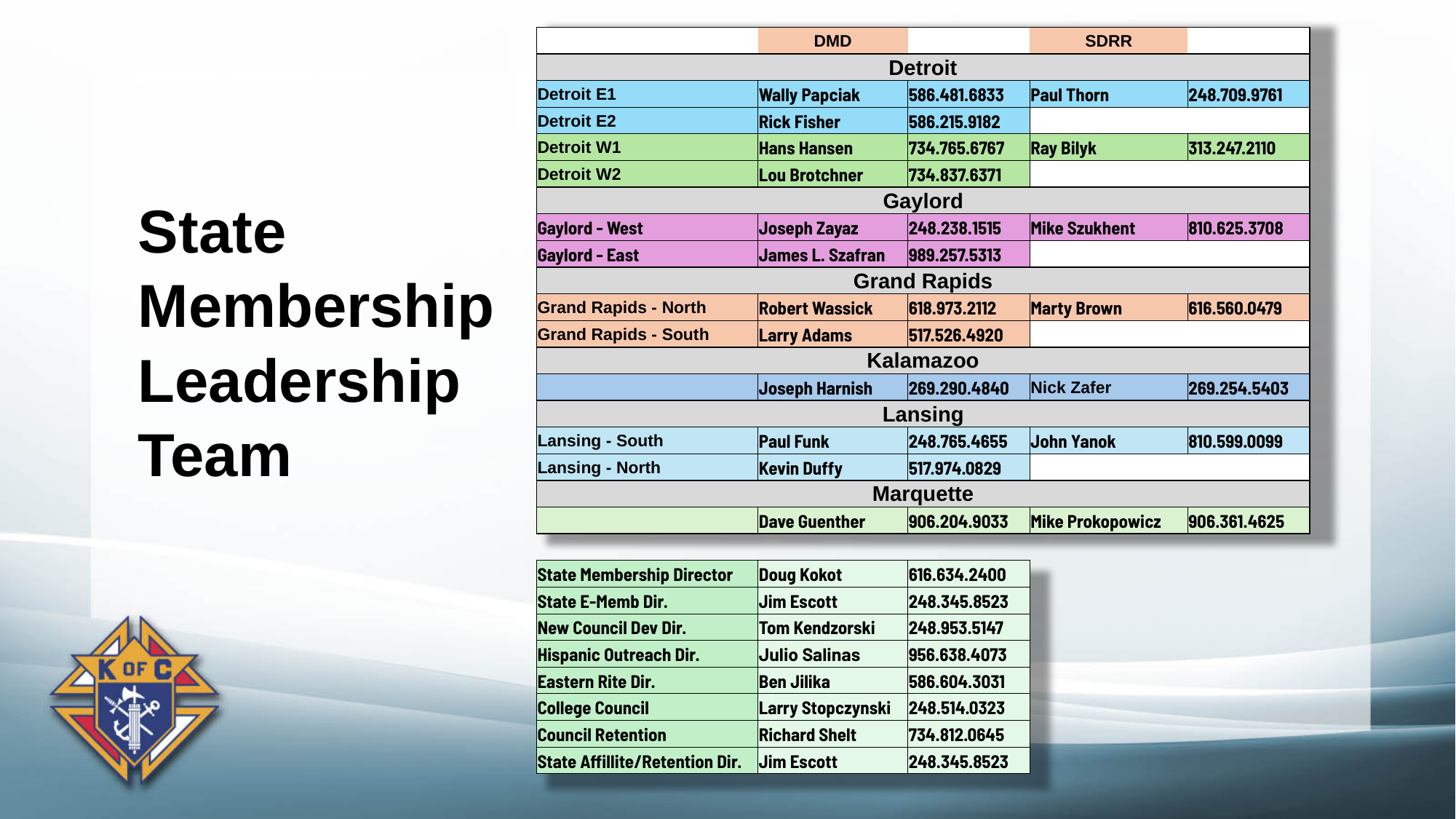

|  | DMD |  | SDRR |  |
| --- | --- | --- | --- | --- |
| Detroit |  |  |  |  |
| Detroit E1 | Wally Papciak | 586.481.6833 | Paul Thorn | 248.709.9761 |
| Detroit E2 | Rick Fisher | 586.215.9182 |  |  |
| Detroit W1 | Hans Hansen | 734.765.6767 | Ray Bilyk | 313.247.2110 |
| Detroit W2 | Lou Brotchner | 734.837.6371 |  |  |
| Gaylord |  |  |  |  |
| Gaylord - West | Joseph Zayaz | 248.238.1515 | Mike Szukhent | 810.625.3708 |
| Gaylord - East | James L. Szafran | 989.257.5313 |  |  |
| Grand Rapids |  |  |  |  |
| Grand Rapids - North | Robert Wassick | 618.973.2112 | Marty Brown | 616.560.0479 |
| Grand Rapids - South | Larry Adams | 517.526.4920 |  |  |
| Kalamazoo |  |  |  |  |
|  | Joseph Harnish | 269.290.4840 | Nick Zafer | 269.254.5403 |
| Lansing |  |  |  |  |
| Lansing - South | Paul Funk | 248.765.4655 | John Yanok | 810.599.0099 |
| Lansing - North | Kevin Duffy | 517.974.0829 |  |  |
| Marquette |  |  |  |  |
|  | Dave Guenther | 906.204.9033 | Mike Prokopowicz | 906.361.4625 |
|  |  |  |  |  |
| State Membership Director | Doug Kokot | 616.634.2400 |  |  |
| State E-Memb Dir. | Jim Escott | 248.345.8523 |  |  |
| New Council Dev Dir. | Tom Kendzorski | 248.953.5147 |  |  |
| Hispanic Outreach Dir. | Julio Salinas | 956.638.4073 |  |  |
| Eastern Rite Dir. | Ben Jilika | 586.604.3031 |  |  |
| College Council | Larry Stopczynski | 248.514.0323 |  |  |
| Council Retention | Richard Shelt | 734.812.0645 |  |  |
| State Affillite/Retention Dir. | Jim Escott | 248.345.8523 |  |  |
State
Membership
Leadership
Team